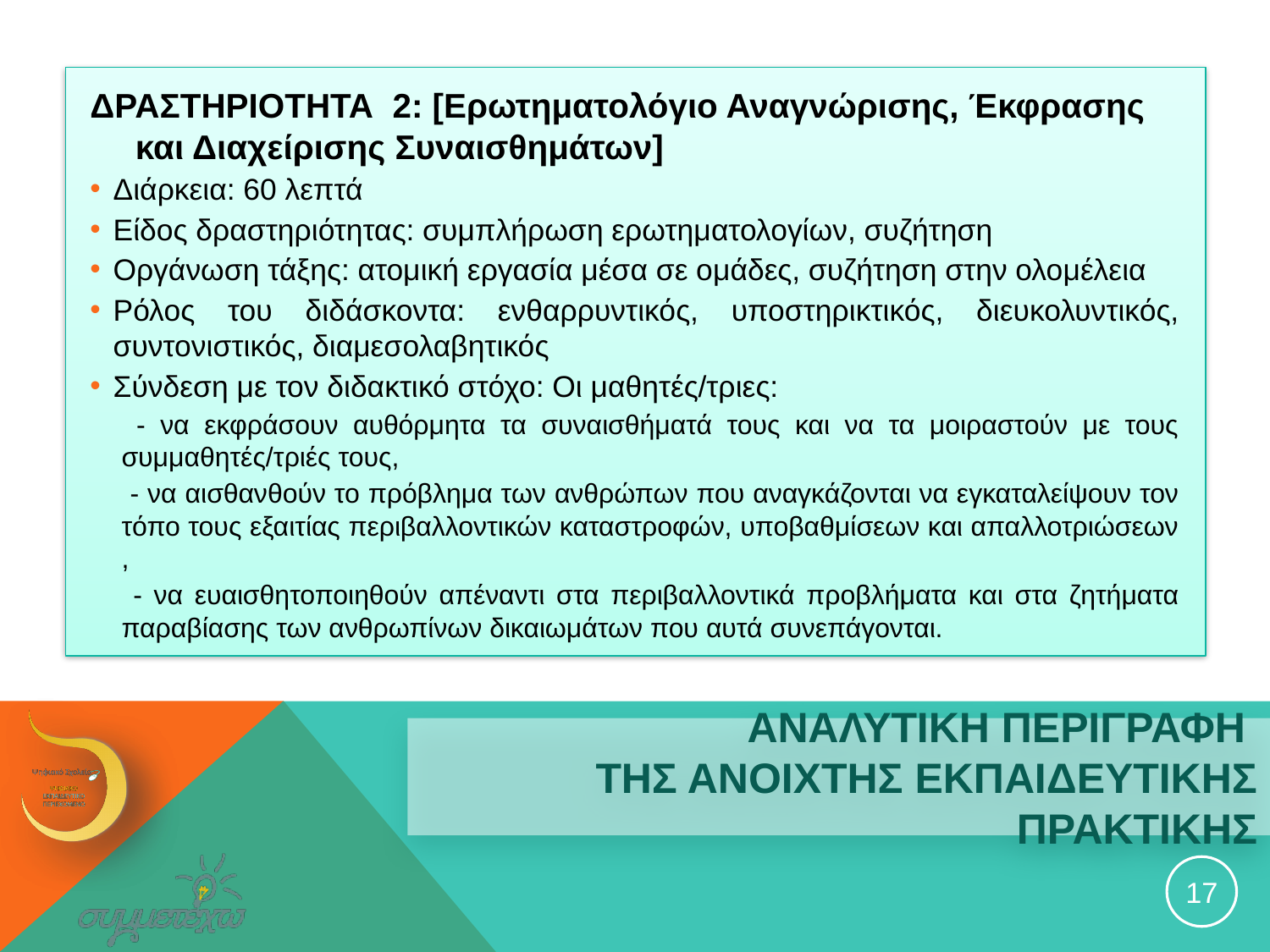

ΔΡΑΣΤΗΡΙΟΤΗΤΑ  2: [Ερωτηματολόγιο Αναγνώρισης, Έκφρασης και Διαχείρισης Συναισθημάτων]
Διάρκεια: 60 λεπτά
Είδος δραστηριότητας: συμπλήρωση ερωτηματολογίων, συζήτηση
Οργάνωση τάξης: ατομική εργασία μέσα σε ομάδες, συζήτηση στην ολομέλεια
Ρόλος του διδάσκοντα: ενθαρρυντικός, υποστηρικτικός, διευκολυντικός, συντονιστικός, διαμεσολαβητικός
Σύνδεση με τον διδακτικό στόχο: Οι μαθητές/τριες:
 - να εκφράσουν αυθόρμητα τα συναισθήματά τους και να τα μοιραστούν με τους συμμαθητές/τριές τους,
 - να αισθανθούν το πρόβλημα των ανθρώπων που αναγκάζονται να εγκαταλείψουν τον τόπο τους εξαιτίας περιβαλλοντικών καταστροφών, υποβαθμίσεων και απαλλοτριώσεων ,
 - να ευαισθητοποιηθούν απέναντι στα περιβαλλοντικά προβλήματα και στα ζητήματα παραβίασης των ανθρωπίνων δικαιωμάτων που αυτά συνεπάγονται.

# ΑΝΑΛΥΤΙΚΗ ΠΕΡΙΓΡΑΦΗ ΤΗΣ ανοιχτησ εκπαιδευτικησ ΠΡΑΚΤΙΚΗΣ
17